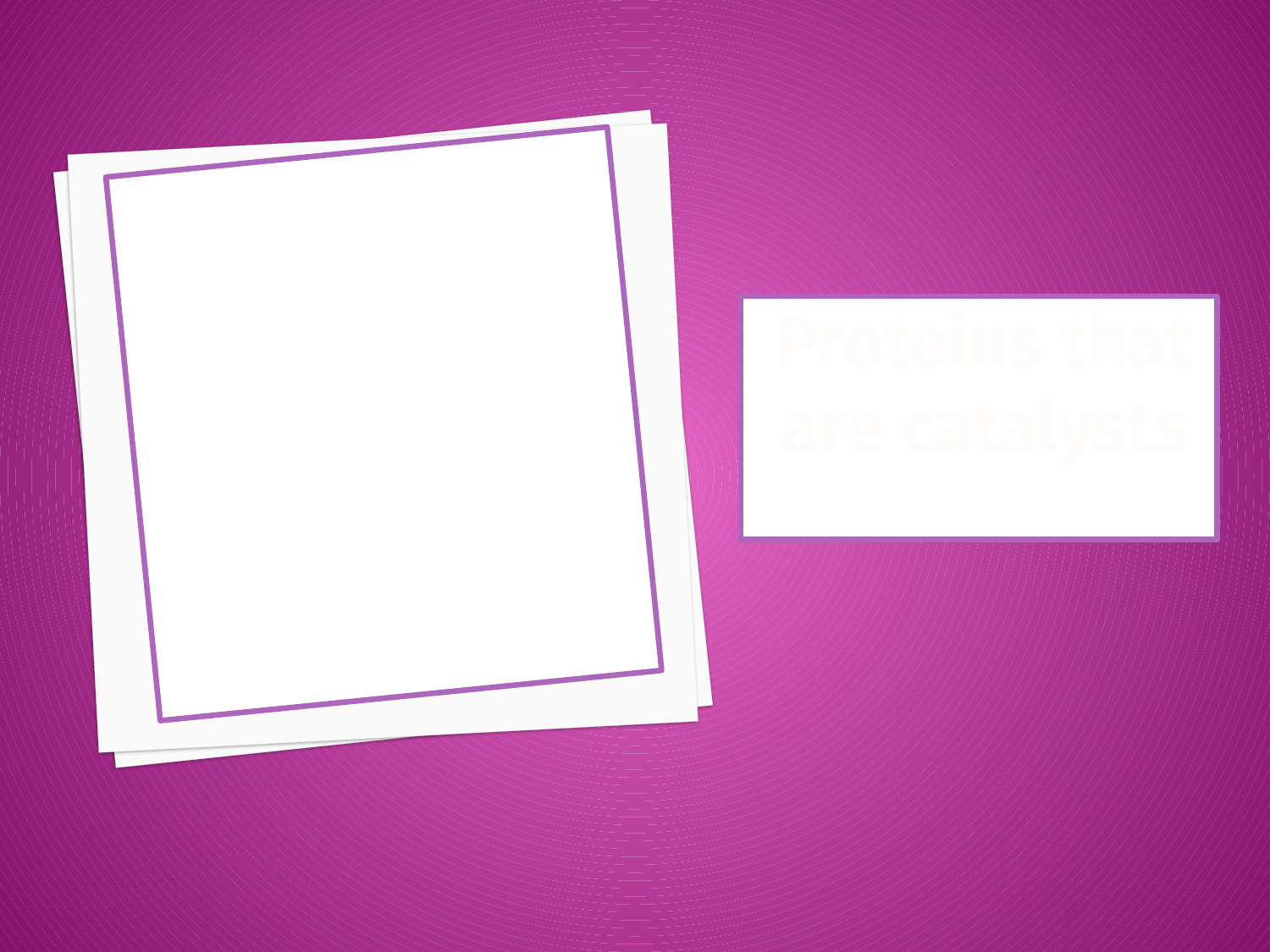

# What are enzymes?
Proteins that are catalysts